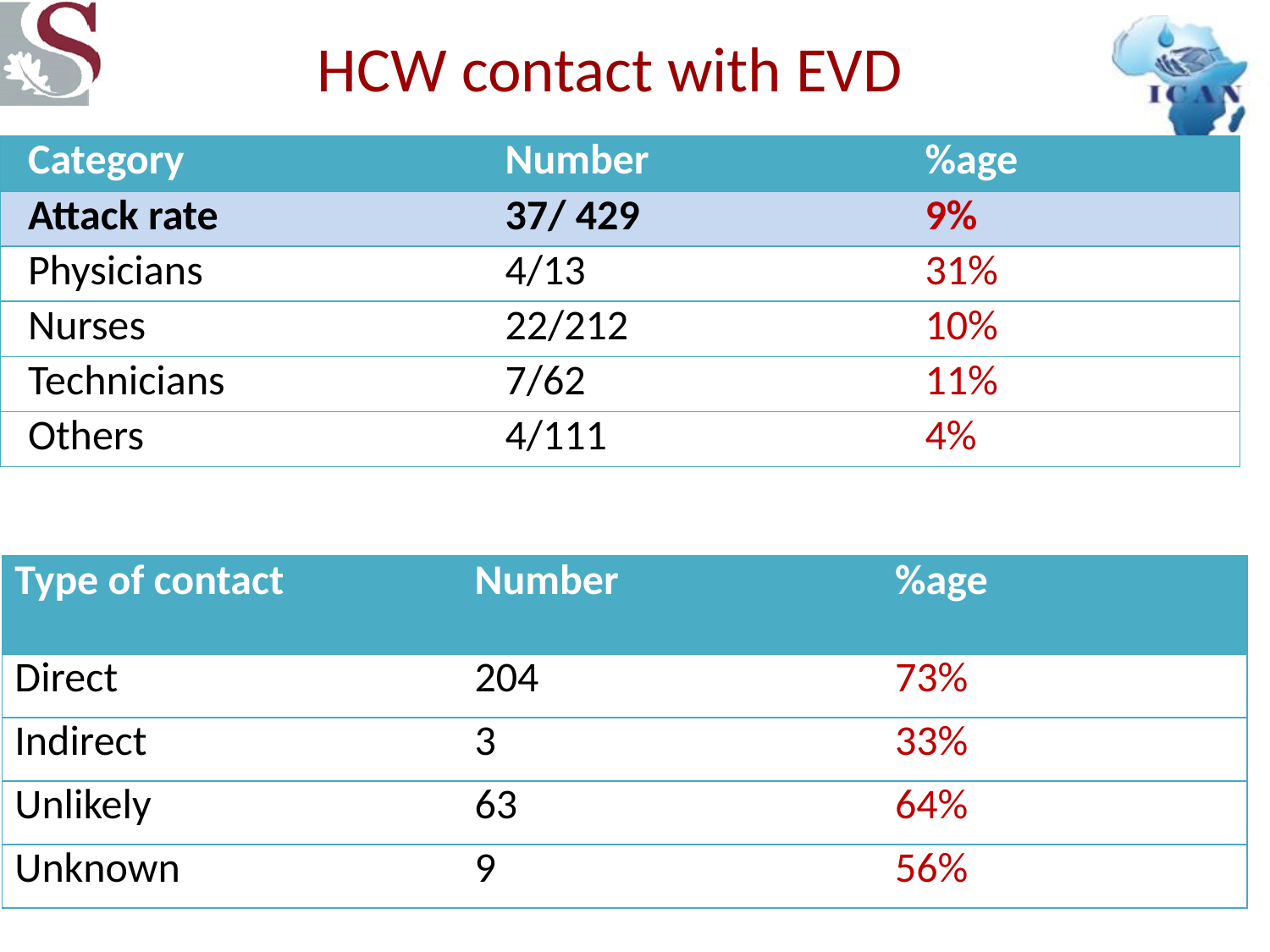

# HCW contact with EVD
| Category | Number | %age |
| --- | --- | --- |
| Attack rate | 37/ 429 | 9% |
| Physicians | 4/13 | 31% |
| Nurses | 22/212 | 10% |
| Technicians | 7/62 | 11% |
| Others | 4/111 | 4% |
| Type of contact | Number | %age |
| --- | --- | --- |
| Direct | 204 | 73% |
| Indirect | 3 | 33% |
| Unlikely | 63 | 64% |
| Unknown | 9 | 56% |